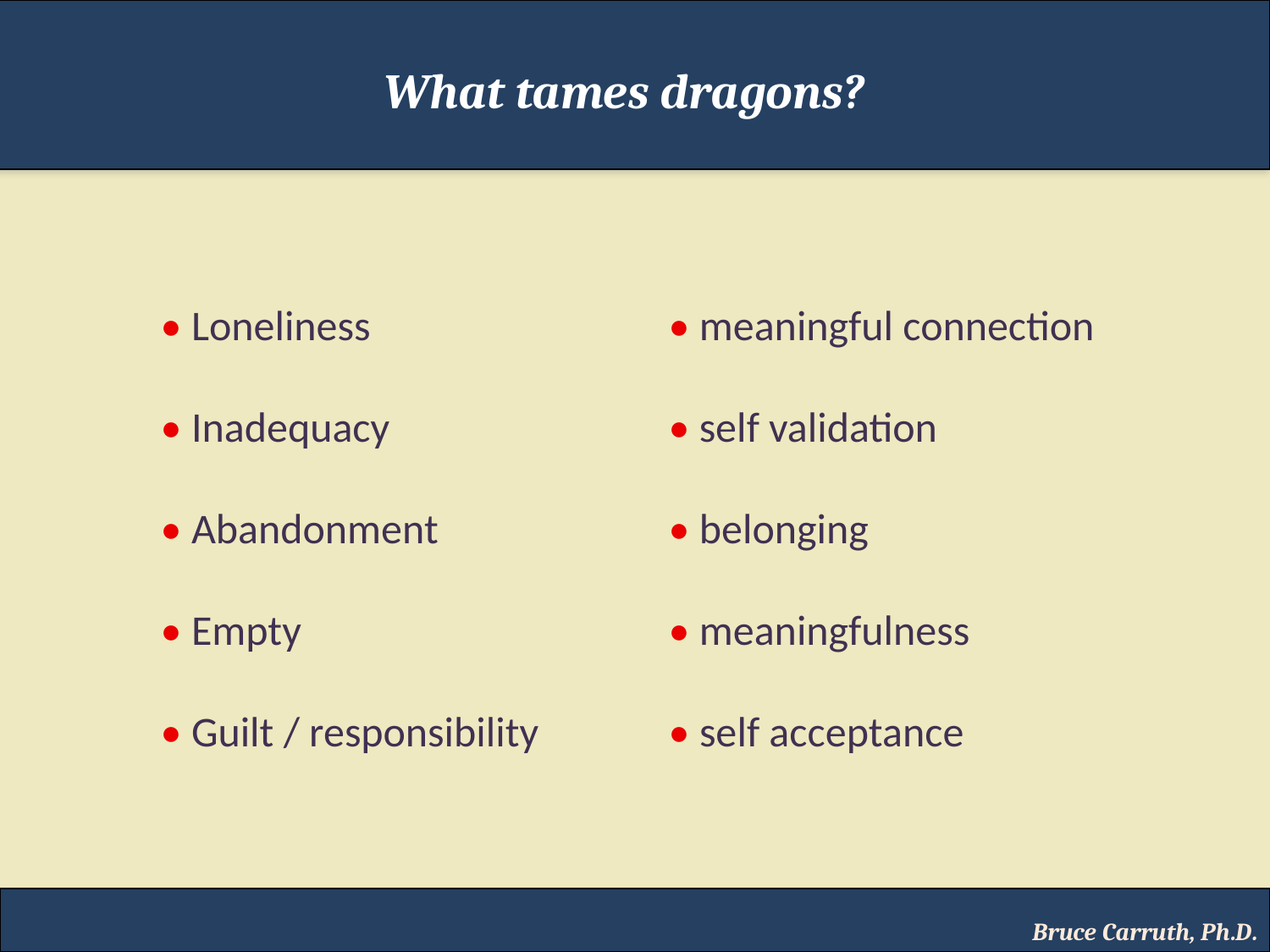

What tames dragons?

	• Loneliness	  		• meaningful connection

	• Inadequacy			• self validation

	• Abandonment		• belonging

	• Empty			• meaningfulness

	• Guilt / responsibility 	• self acceptance

Bruce Carruth, Ph.D.